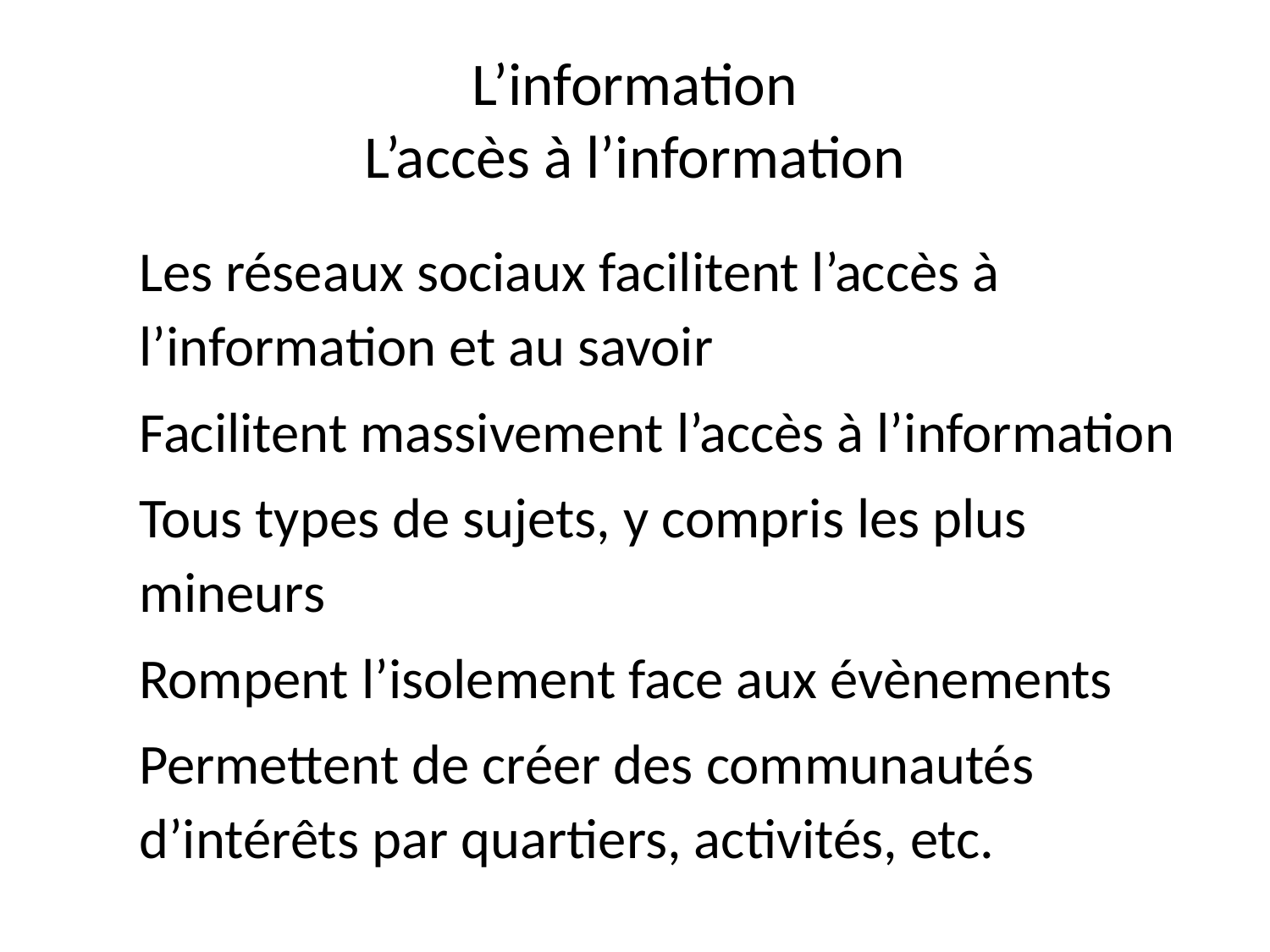

# L’information L’accès à l’information
Les réseaux sociaux facilitent l’accès à l’information et au savoir
Facilitent massivement l’accès à l’information
Tous types de sujets, y compris les plus mineurs
Rompent l’isolement face aux évènements
Permettent de créer des communautés d’intérêts par quartiers, activités, etc.